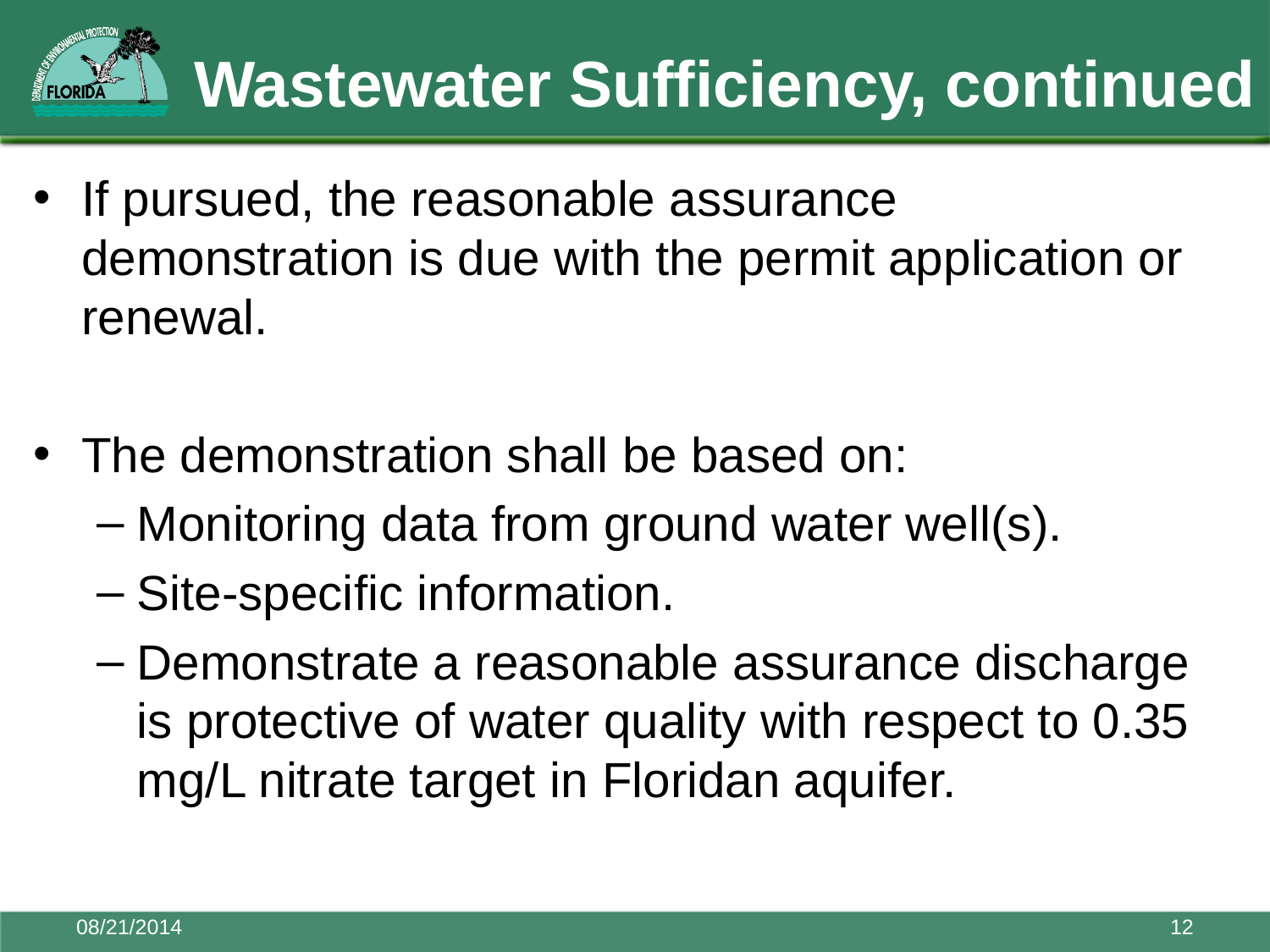

# Wastewater Sufficiency, continued
If pursued, the reasonable assurance demonstration is due with the permit application or renewal.

The demonstration shall be based on:
Monitoring data from ground water well(s).
Site-specific information.
Demonstrate a reasonable assurance discharge is protective of water quality with respect to 0.35 mg/L nitrate target in Floridan aquifer.
08/21/2014
12